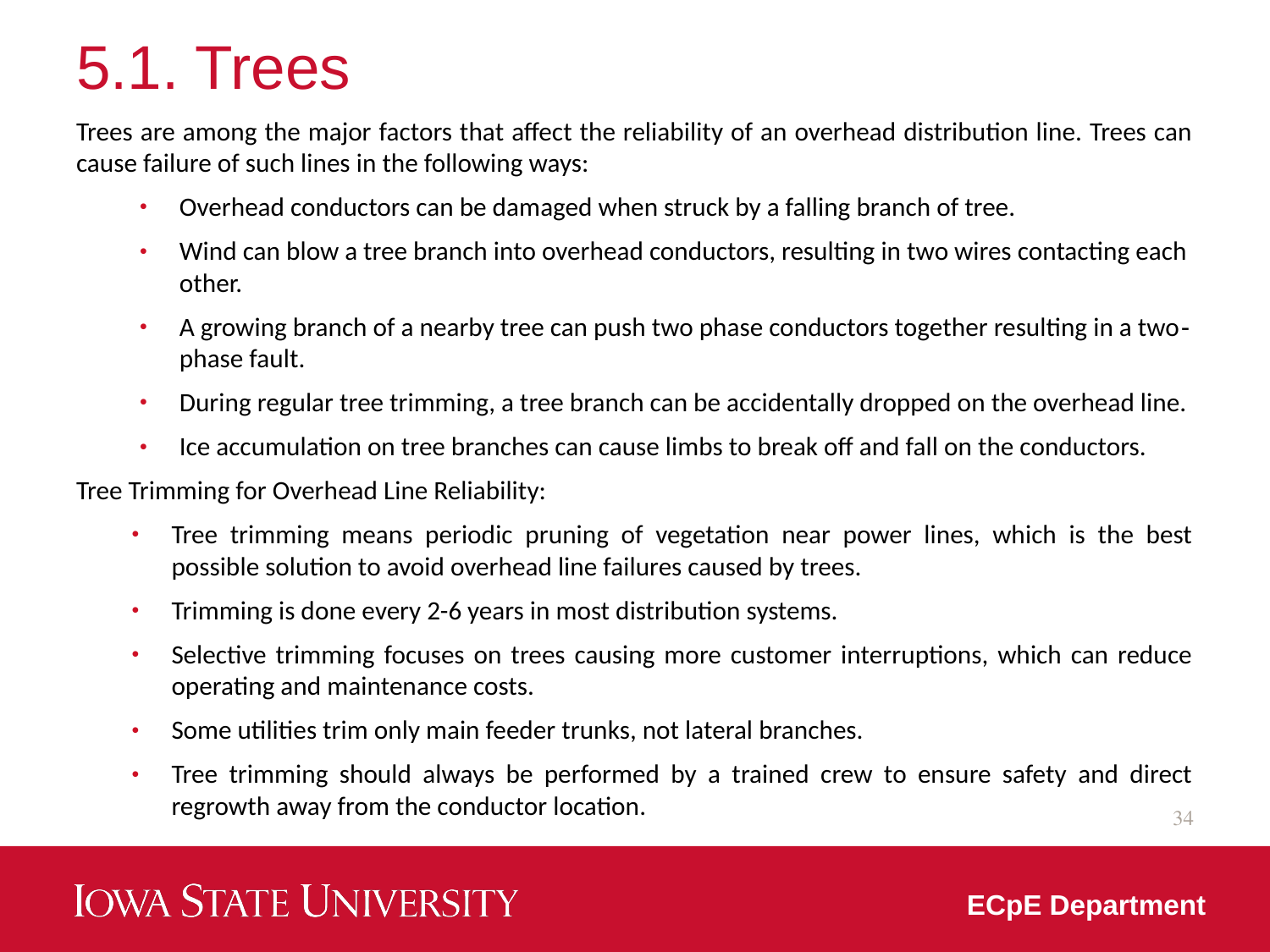

# 5.1. Trees
Trees are among the major factors that affect the reliability of an overhead distribution line. Trees can cause failure of such lines in the following ways:
Overhead conductors can be damaged when struck by a falling branch of tree.
Wind can blow a tree branch into overhead conductors, resulting in two wires contacting each other.
A growing branch of a nearby tree can push two phase conductors together resulting in a two‐phase fault.
During regular tree trimming, a tree branch can be accidentally dropped on the overhead line.
Ice accumulation on tree branches can cause limbs to break off and fall on the conductors.
Tree Trimming for Overhead Line Reliability:
Tree trimming means periodic pruning of vegetation near power lines, which is the best possible solution to avoid overhead line failures caused by trees.
Trimming is done every 2-6 years in most distribution systems.
Selective trimming focuses on trees causing more customer interruptions, which can reduce operating and maintenance costs.
Some utilities trim only main feeder trunks, not lateral branches.
Tree trimming should always be performed by a trained crew to ensure safety and direct regrowth away from the conductor location.
34
ECpE Department